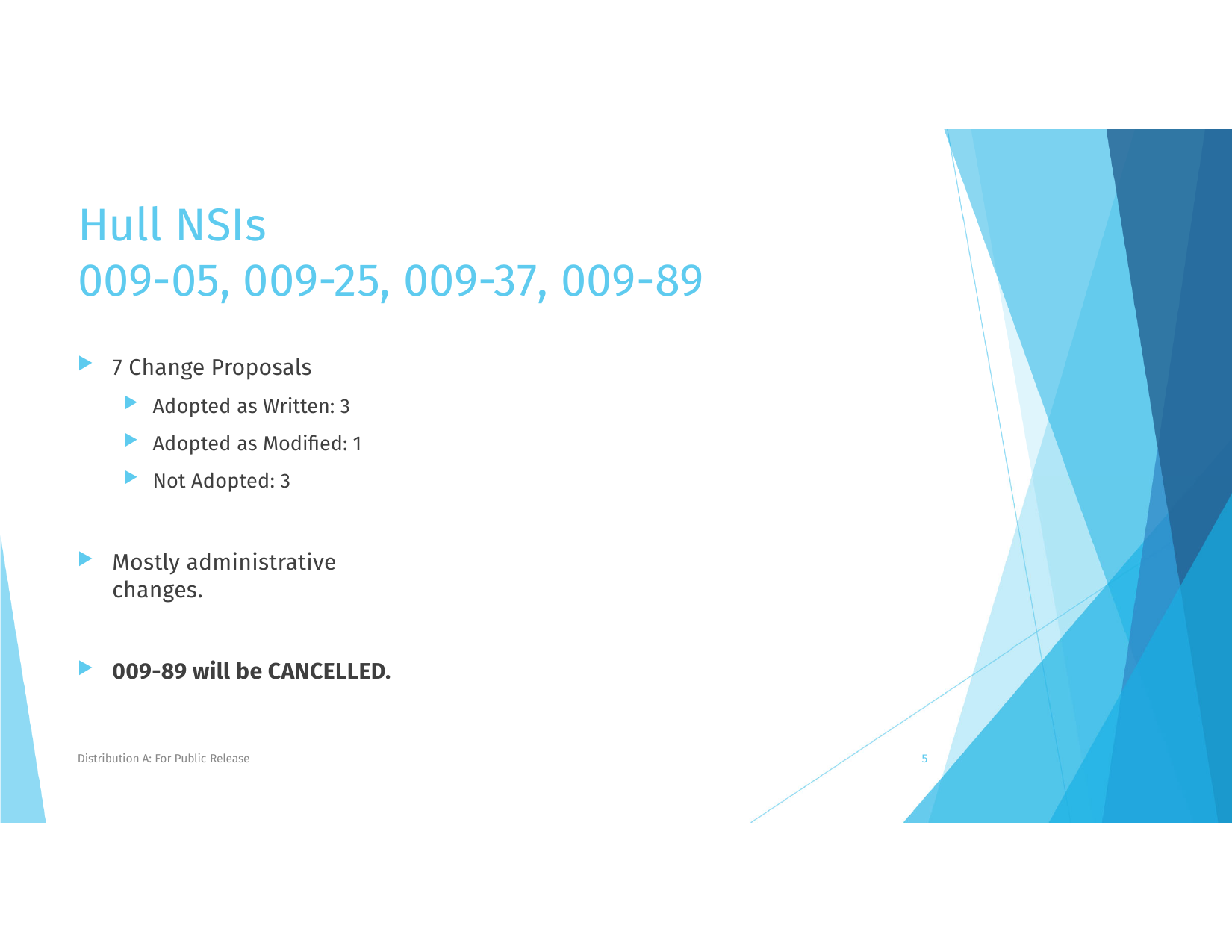

# Hull NSIs
009-05, 009-25, 009-37, 009-89
7 Change Proposals
Adopted as Written: 3
Adopted as Modified: 1
Not Adopted: 3

Mostly administrative changes.

009-89 will be CANCELLED.
Distribution A: For Public Release
5